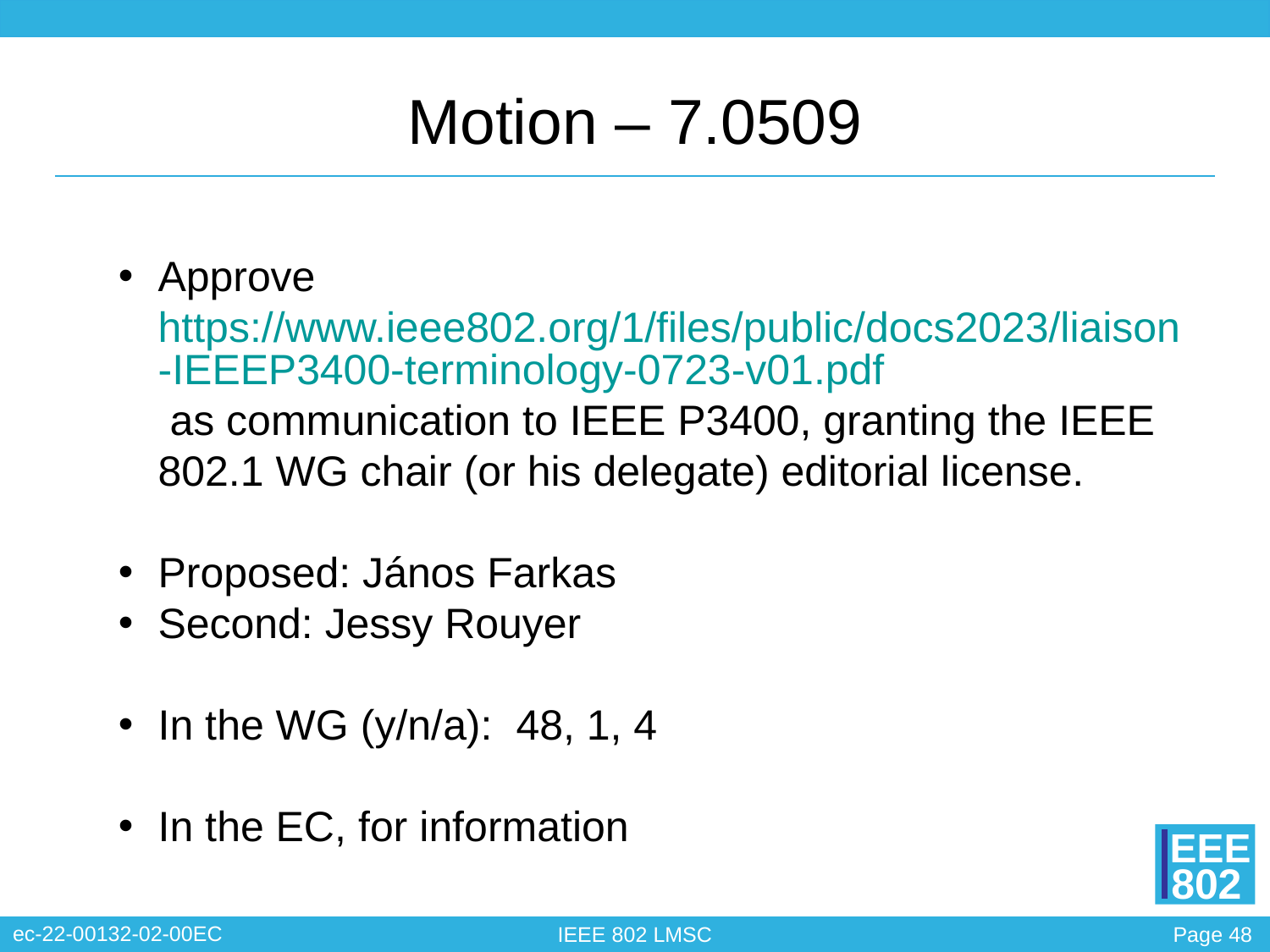

# Motion – 7.0509
Approve https://www.ieee802.org/1/files/public/docs2023/liaison-IEEEP3400-terminology-0723-v01.pdf as communication to IEEE P3400, granting the IEEE 802.1 WG chair (or his delegate) editorial license.

Proposed: János Farkas
Second: Jessy Rouyer

In the WG (y/n/a):  48, 1, 4

In the EC, for information